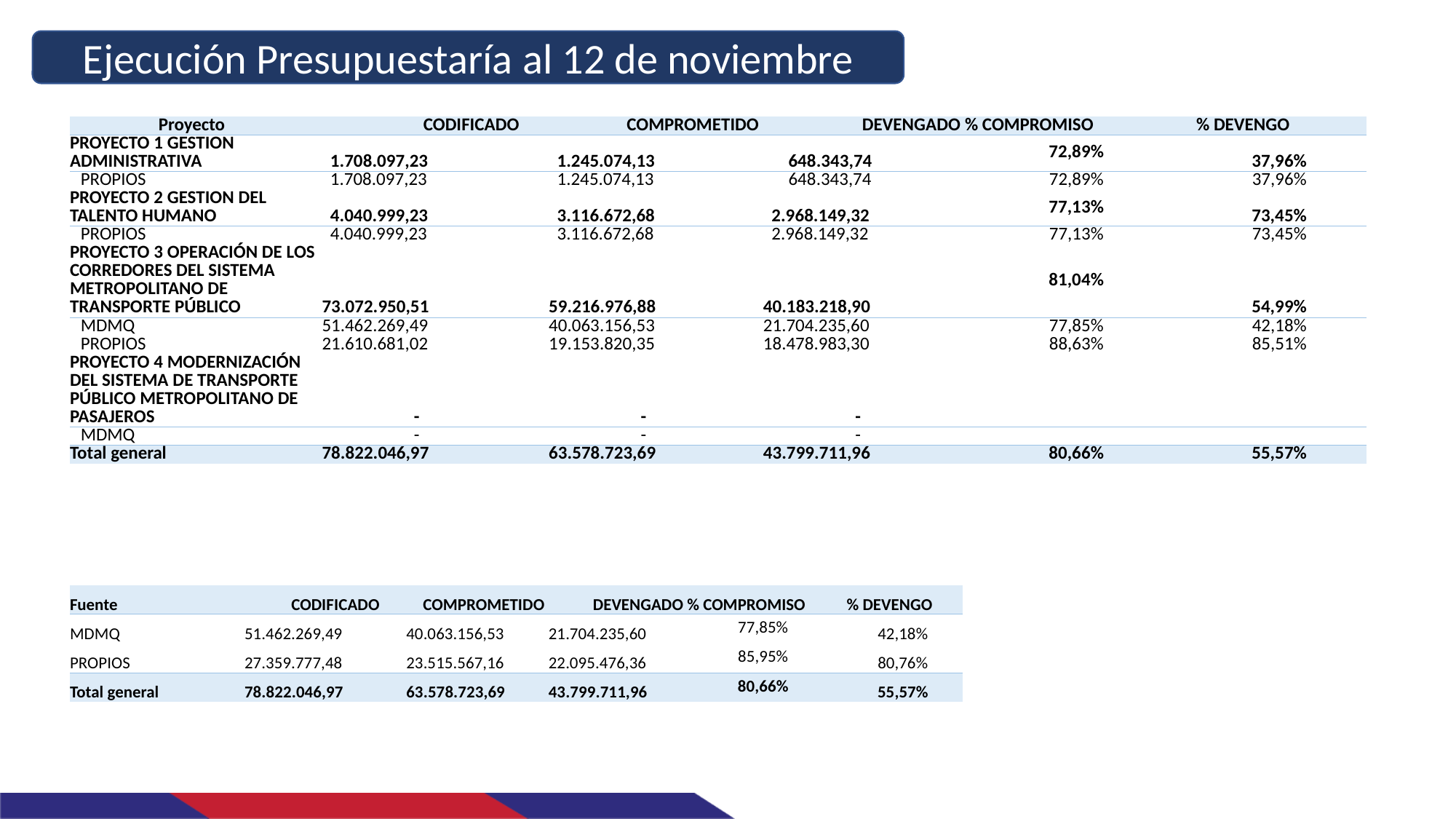

Ejecución Presupuestaría al 12 de noviembre
| Proyecto | CODIFICADO | COMPROMETIDO | DEVENGADO | % COMPROMISO | % DEVENGO |
| --- | --- | --- | --- | --- | --- |
| PROYECTO 1 GESTION ADMINISTRATIVA | 1.708.097,23 | 1.245.074,13 | 648.343,74 | 72,89% | 37,96% |
| PROPIOS | 1.708.097,23 | 1.245.074,13 | 648.343,74 | 72,89% | 37,96% |
| PROYECTO 2 GESTION DEL TALENTO HUMANO | 4.040.999,23 | 3.116.672,68 | 2.968.149,32 | 77,13% | 73,45% |
| PROPIOS | 4.040.999,23 | 3.116.672,68 | 2.968.149,32 | 77,13% | 73,45% |
| PROYECTO 3 OPERACIÓN DE LOS CORREDORES DEL SISTEMA METROPOLITANO DE TRANSPORTE PÚBLICO | 73.072.950,51 | 59.216.976,88 | 40.183.218,90 | 81,04% | 54,99% |
| MDMQ | 51.462.269,49 | 40.063.156,53 | 21.704.235,60 | 77,85% | 42,18% |
| PROPIOS | 21.610.681,02 | 19.153.820,35 | 18.478.983,30 | 88,63% | 85,51% |
| PROYECTO 4 MODERNIZACIÓN DEL SISTEMA DE TRANSPORTE PÚBLICO METROPOLITANO DE PASAJEROS | - | - | - | #¡DIV/0! | #¡DIV/0! |
| MDMQ | - | - | - | #¡DIV/0! | #¡DIV/0! |
| Total general | 78.822.046,97 | 63.578.723,69 | 43.799.711,96 | 80,66% | 55,57% |
| Fuente | CODIFICADO | COMPROMETIDO | DEVENGADO | % COMPROMISO | % DEVENGO |
| --- | --- | --- | --- | --- | --- |
| MDMQ | 51.462.269,49 | 40.063.156,53 | 21.704.235,60 | 77,85% | 42,18% |
| PROPIOS | 27.359.777,48 | 23.515.567,16 | 22.095.476,36 | 85,95% | 80,76% |
| Total general | 78.822.046,97 | 63.578.723,69 | 43.799.711,96 | 80,66% | 55,57% |